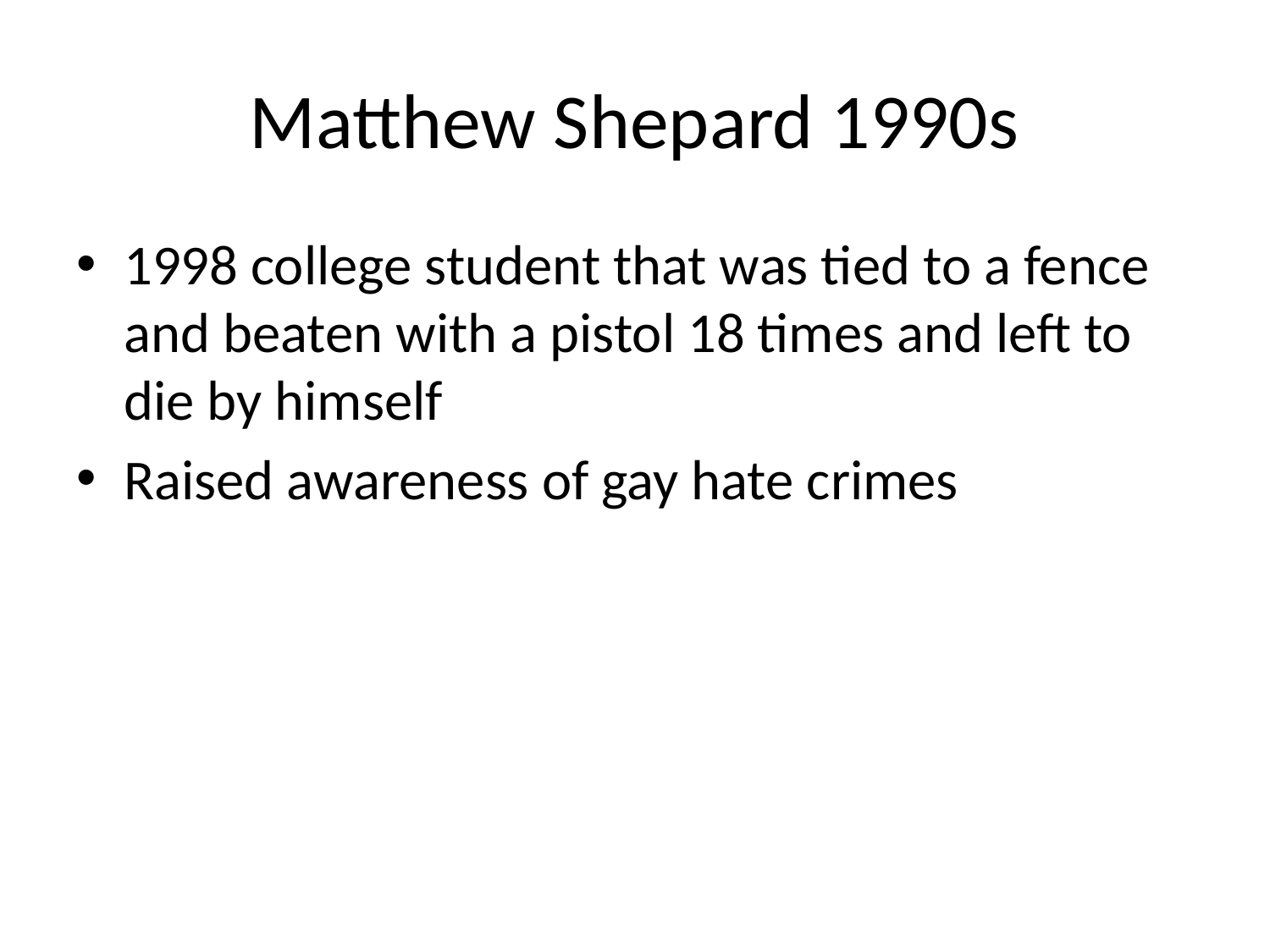

# Matthew Shepard 1990s
1998 college student that was tied to a fence and beaten with a pistol 18 times and left to die by himself
Raised awareness of gay hate crimes